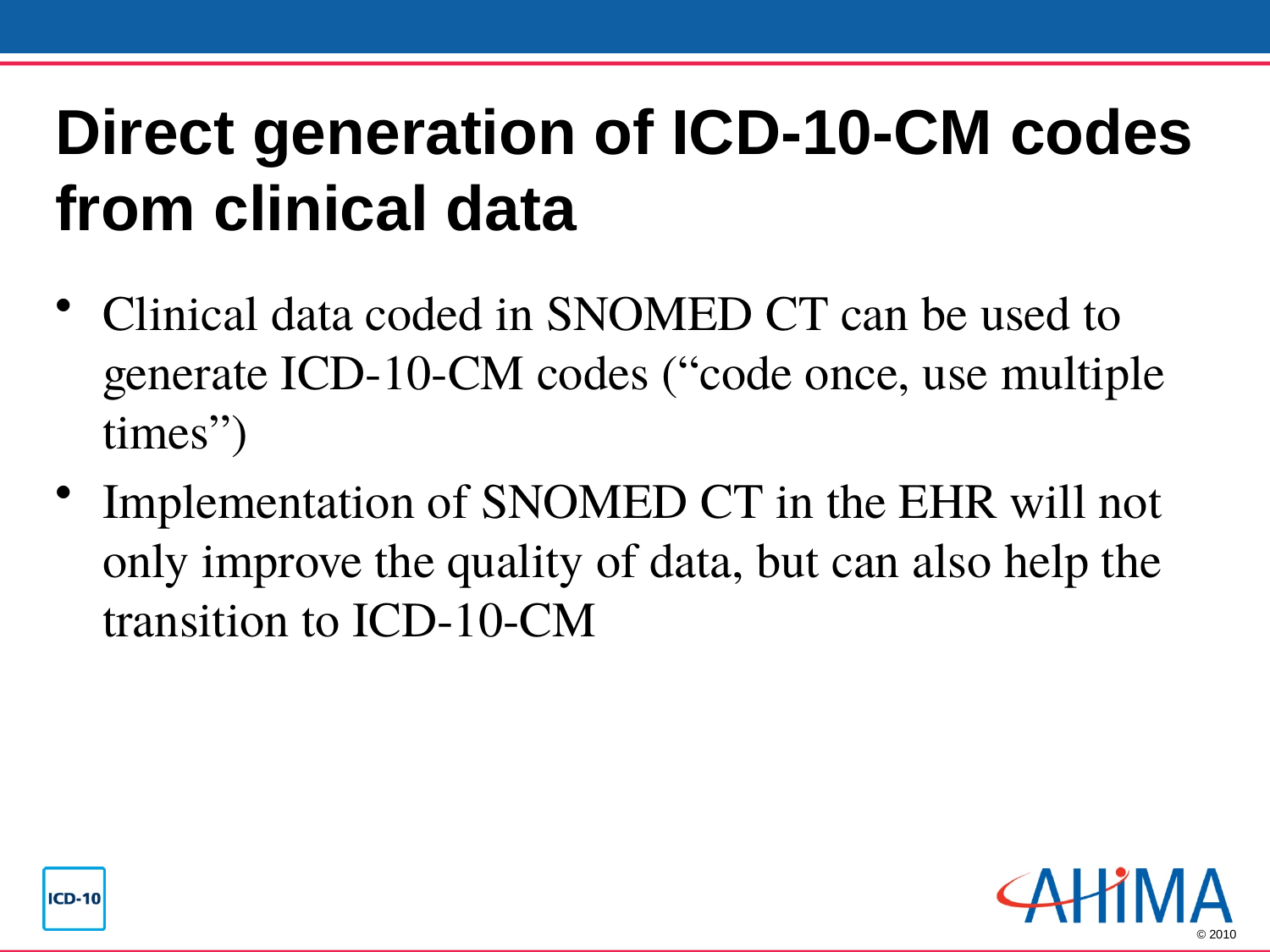

# Direct generation of ICD-10-CM codes from clinical data
Clinical data coded in SNOMED CT can be used to generate ICD-10-CM codes (“code once, use multiple times”)
Implementation of SNOMED CT in the EHR will not only improve the quality of data, but can also help the transition to ICD-10-CM